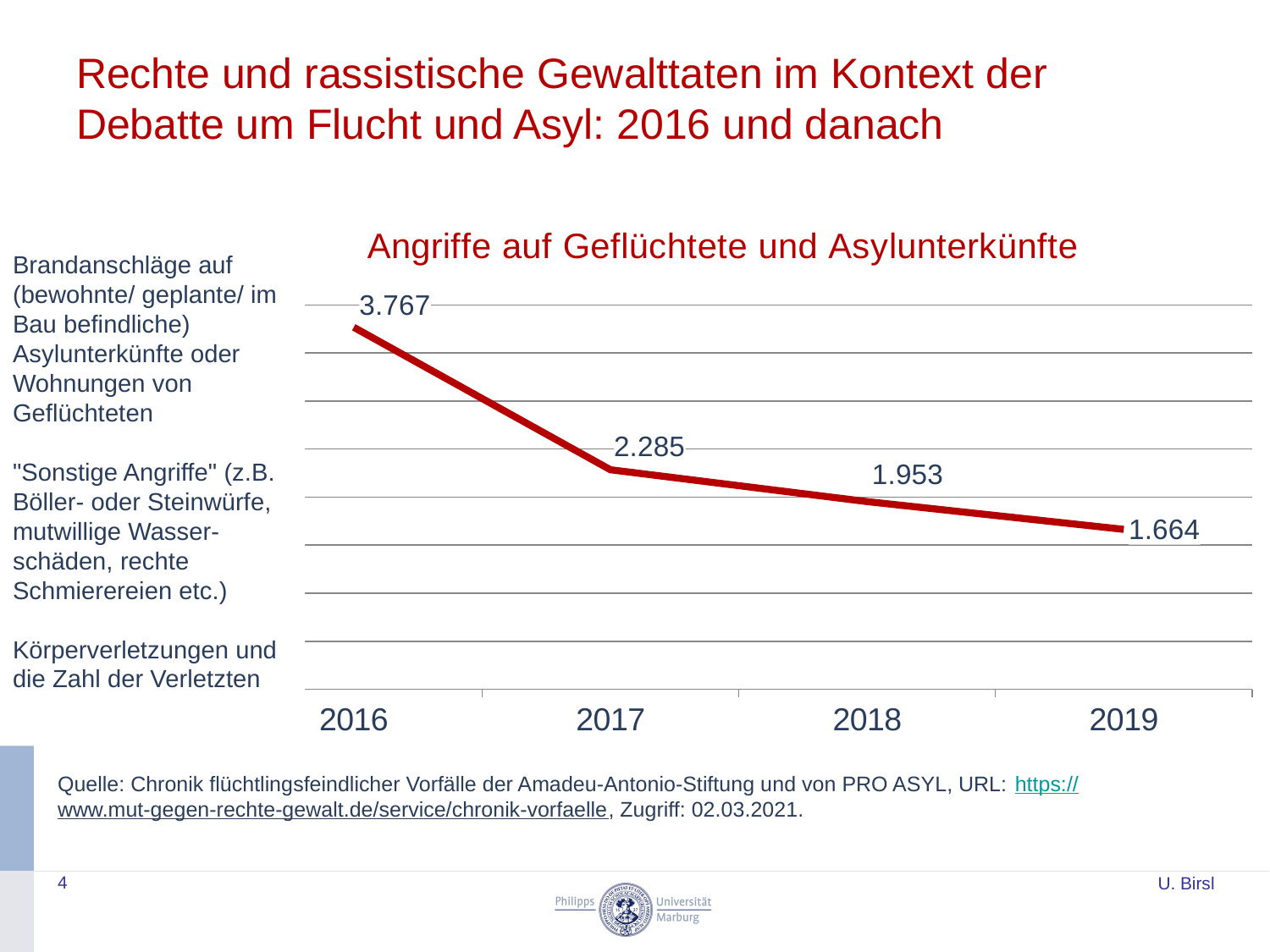

Rechte und rassistische Gewalttaten im Kontext der Debatte um Flucht und Asyl: 2016 und danach
Brandanschläge auf (bewohnte/ geplante/ im Bau befindliche) Asylunterkünfte oder Wohnungen von Geflüchteten

"Sonstige Angriffe" (z.B. Böller- oder Steinwürfe, mutwillige Wasser-schäden, rechte Schmierereien etc.)

Körperverletzungen und die Zahl der Verletzten

### Chart:

| Category | Angriffe auf Geflüchtete und Asylunterkünfte |
|---|---|
| 2016 | 3767.0 |
| 2017 | 2285.0 |
| 2018 | 1953.0 |
| 2019 | 1664.0 |
# Quelle: Chronik flüchtlingsfeindlicher Vorfälle der Amadeu-Antonio-Stiftung und von PRO ASYL, URL: https://www.mut-gegen-rechte-gewalt.de/service/chronik-vorfaelle, Zugriff: 02.03.2021.
4
U. Birsl